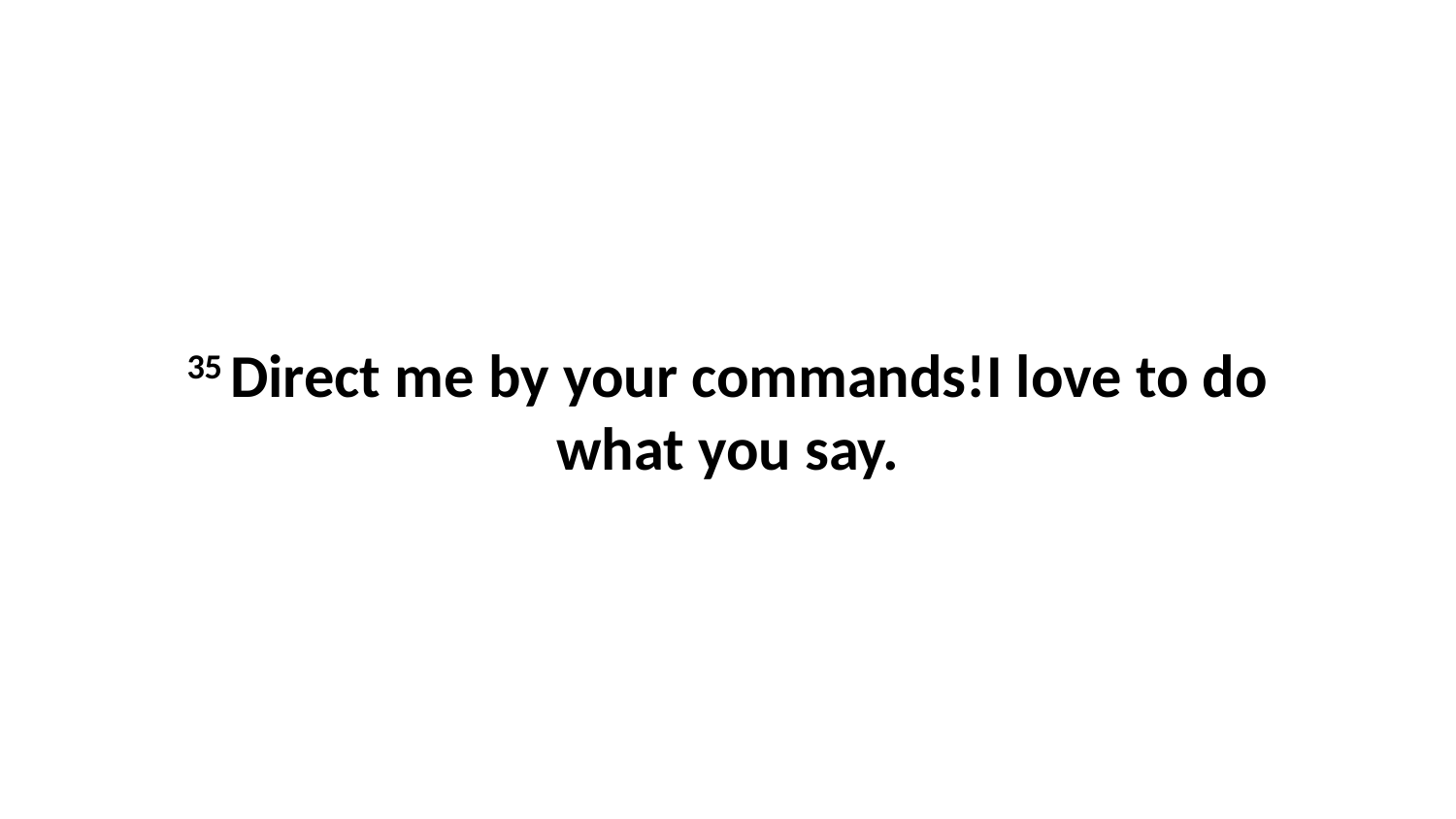

35 Direct me by your commands!I love to do what you say.